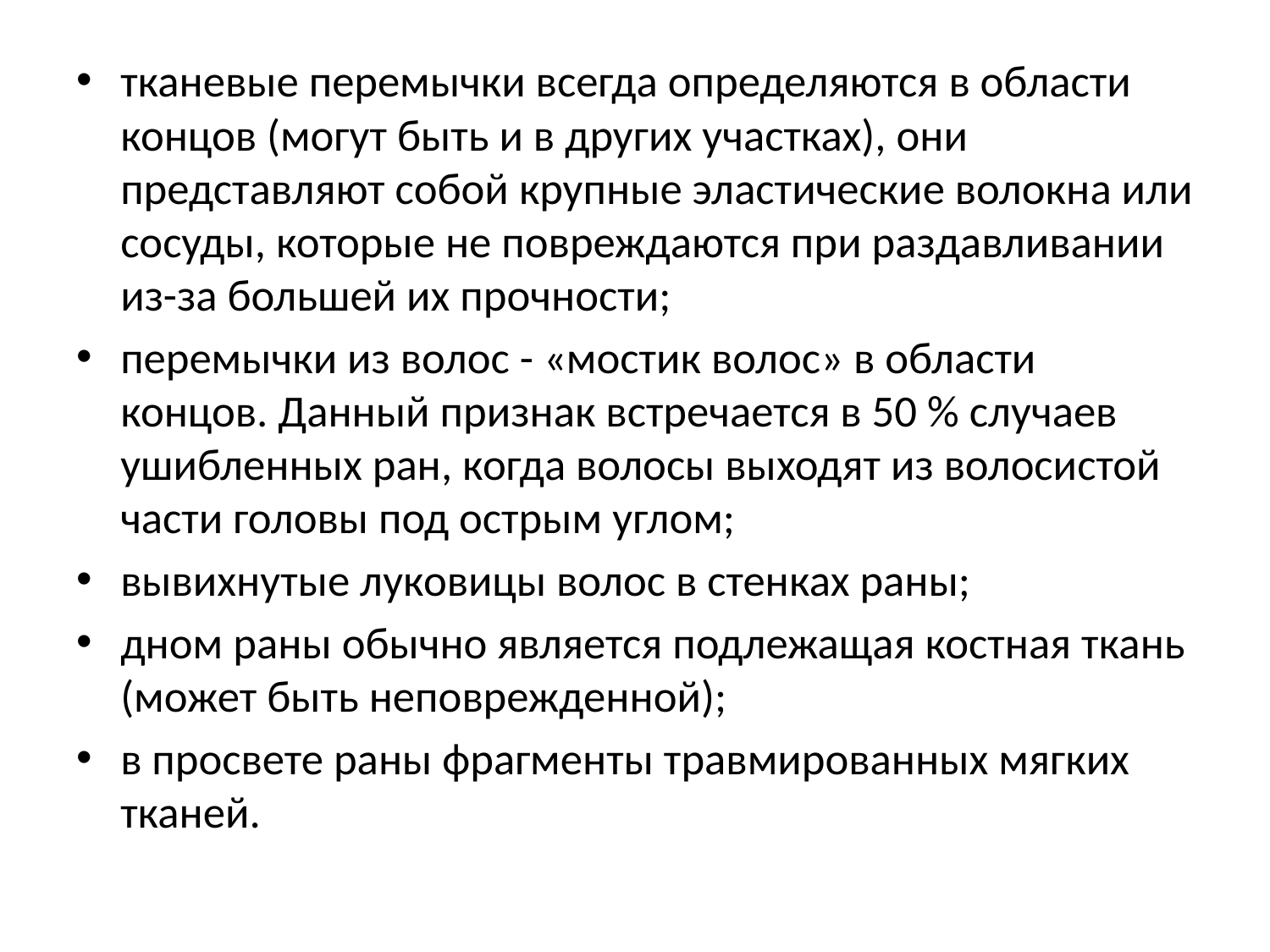

тканевые перемычки всегда определяются в области концов (могут быть и в других участках), они представляют собой крупные эластические волокна или сосуды, которые не повреждаются при раздавливании из-за большей их прочности;
перемычки из волос - «мостик волос» в области концов. Данный признак встречается в 50 % случаев ушибленных ран, когда волосы выходят из волосистой части головы под острым углом;
вывихнутые луковицы волос в стенках раны;
дном раны обычно является подлежащая костная ткань (может быть неповрежденной);
в просвете раны фрагменты травмированных мягких тканей.